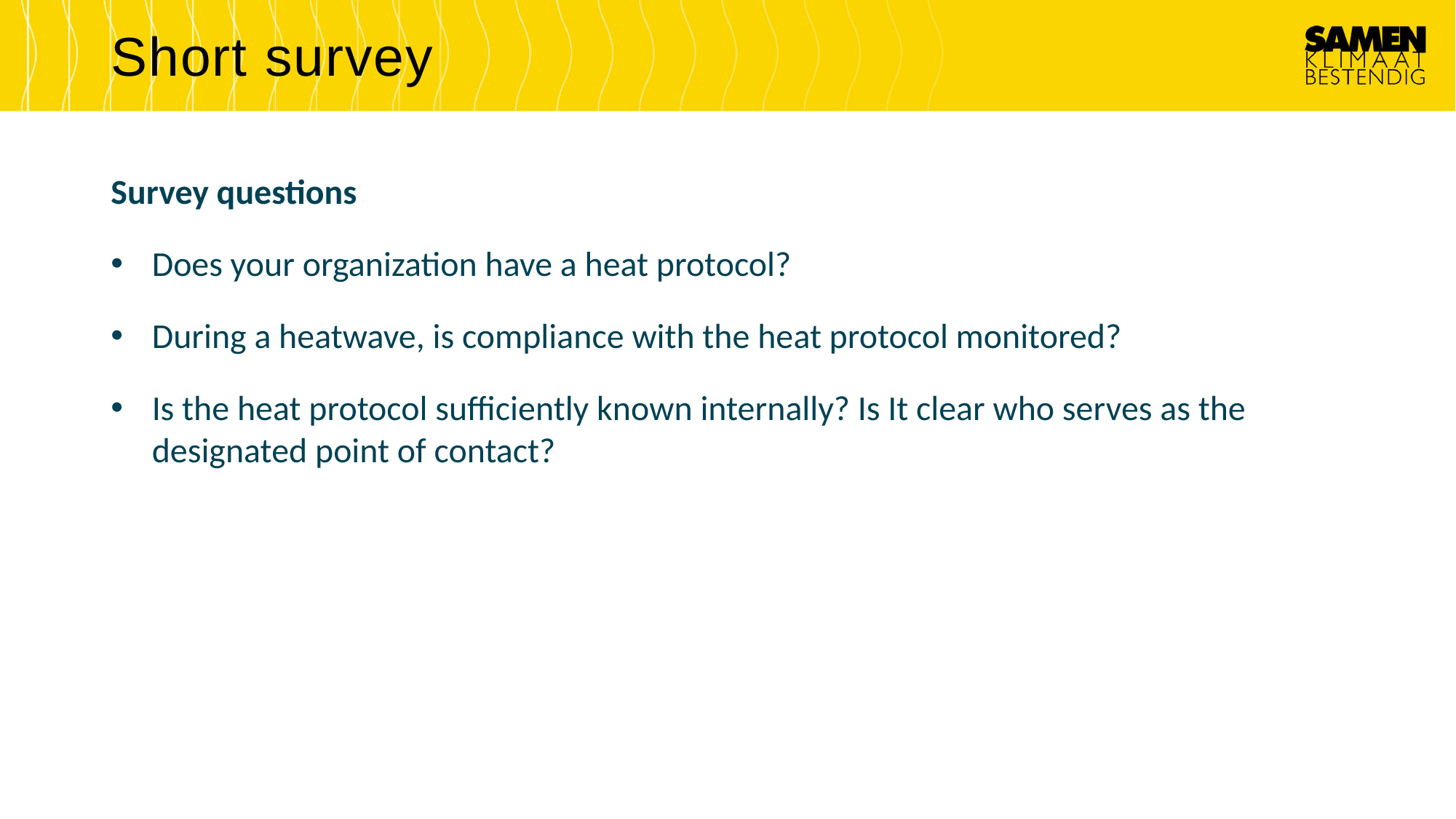

# Short survey
Survey questions
Does your organization have a heat protocol?
During a heatwave, is compliance with the heat protocol monitored?
Is the heat protocol sufficiently known internally? Is It clear who serves as the designated point of contact?